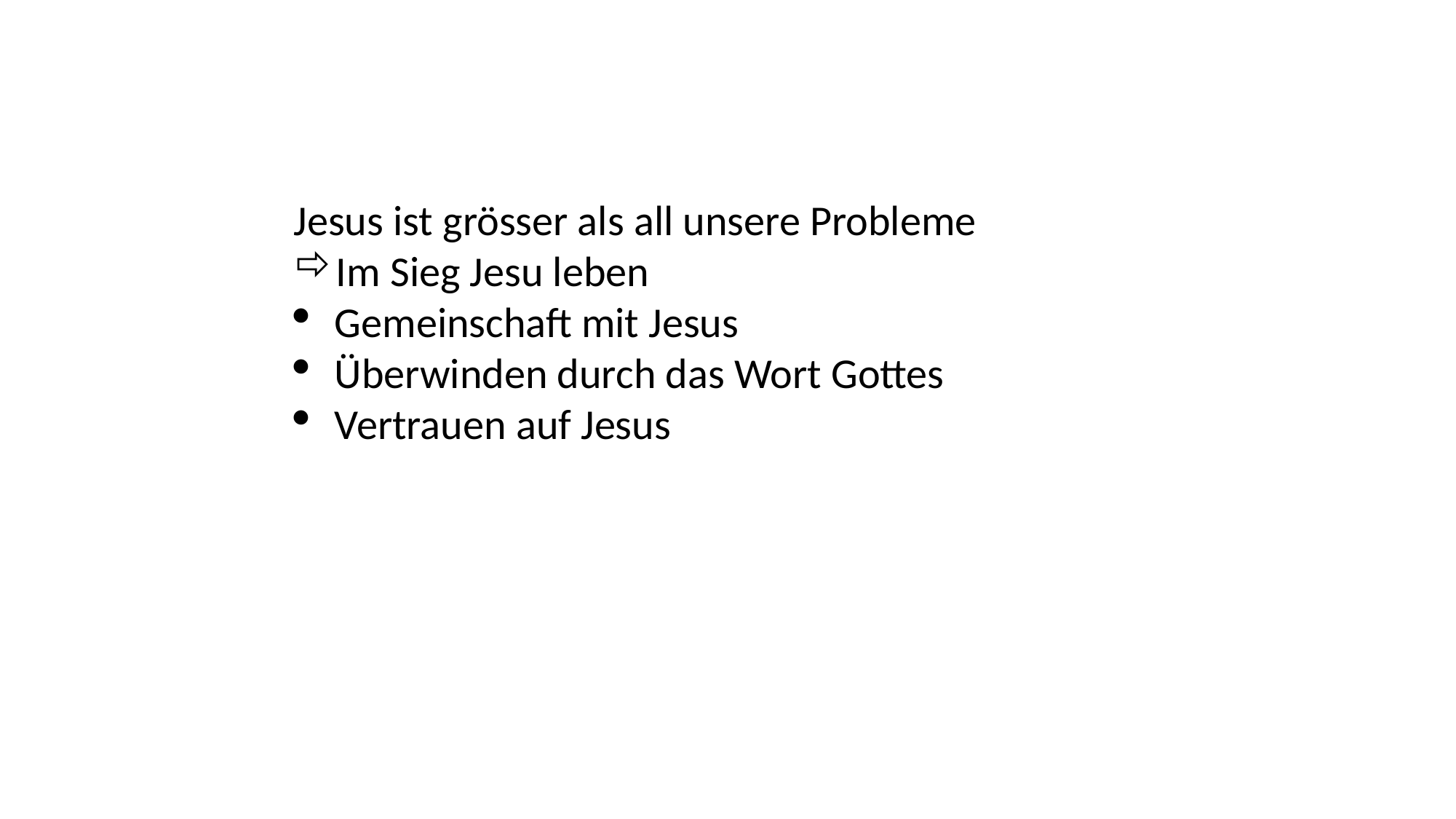

Jesus ist grösser als all unsere Probleme
Im Sieg Jesu leben
Gemeinschaft mit Jesus
Überwinden durch das Wort Gottes
Vertrauen auf Jesus